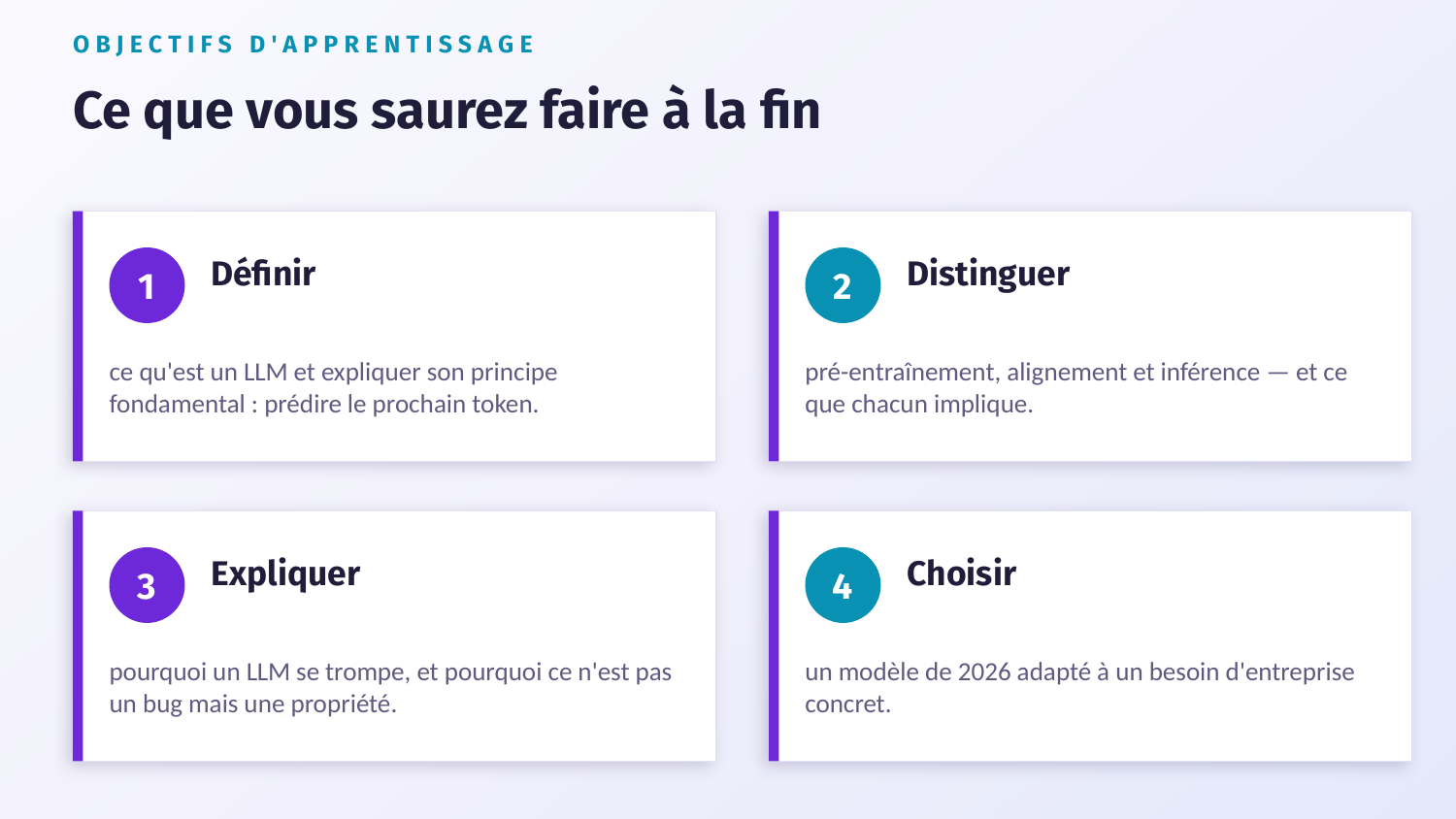

OBJECTIFS D'APPRENTISSAGE
Ce que vous saurez faire à la fin

Définir
Distinguer

1

2
ce qu'est un LLM et expliquer son principe fondamental : prédire le prochain token.
pré-entraînement, alignement et inférence — et ce que chacun implique.

Expliquer
Choisir

3

4
pourquoi un LLM se trompe, et pourquoi ce n'est pas un bug mais une propriété.
un modèle de 2026 adapté à un besoin d'entreprise concret.